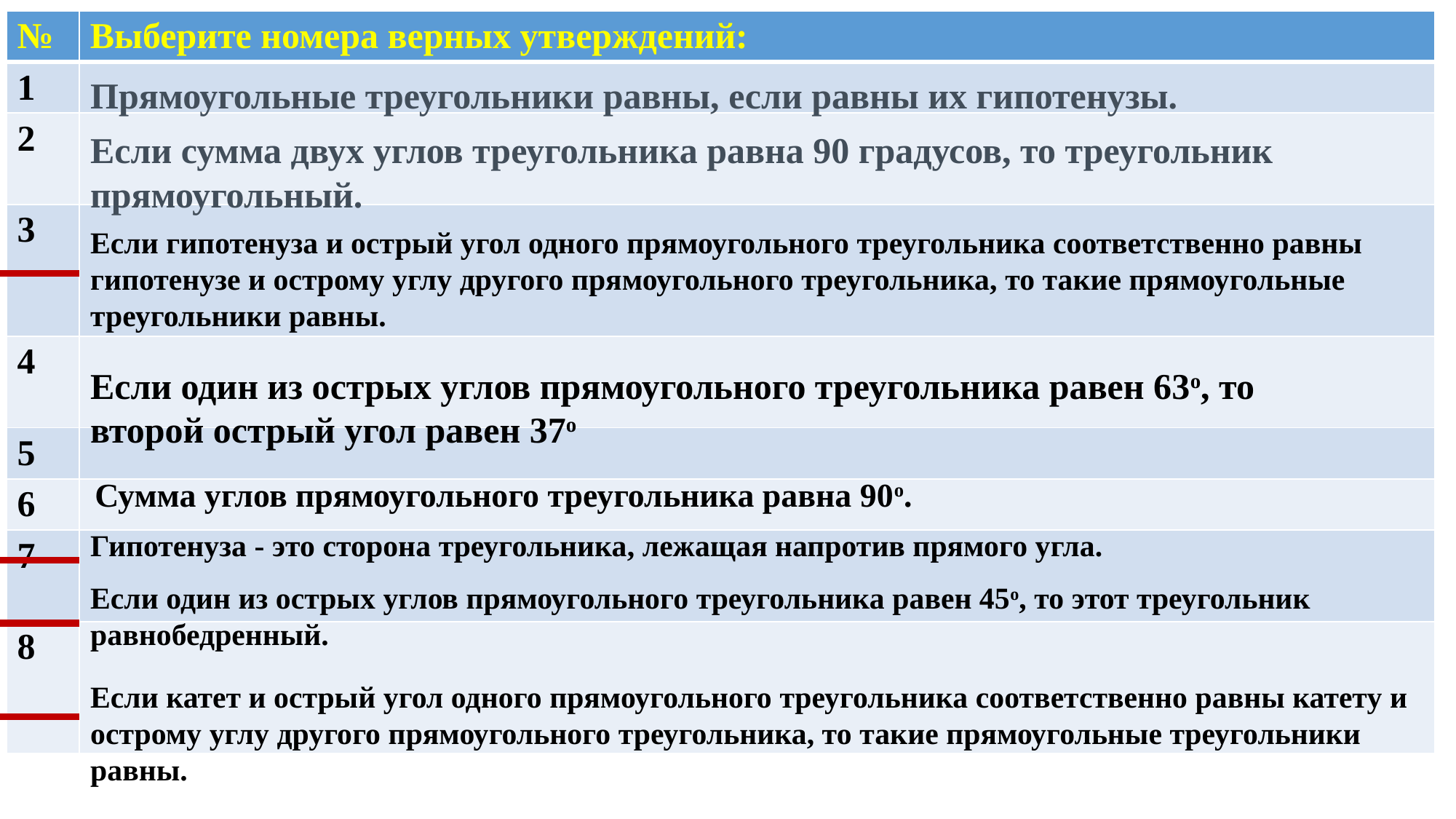

| № | Выберите номера верных утверждений: |
| --- | --- |
| 1 |  |
| 2 |  |
| 3 |  |
| 4 |  |
| 5 |  |
| 6 |  |
| 7 |  |
| 8 |  |
Прямоугольные треугольники равны, если равны их гипотенузы.
Если сумма двух углов треугольника равна 90 градусов, то треугольник прямоугольный.
Если гипотенуза и острый угол одного прямоугольного треугольника соответственно равны гипотенузе и острому углу другого прямоугольного треугольника, то такие прямоугольные треугольники равны.
Если один из острых углов прямоугольного треугольника равен 63о, то второй острый угол равен 37о
Сумма углов прямоугольного треугольника равна 90о.
Гипотенуза - это сторона треугольника, лежащая напротив прямого угла.
Если один из острых углов прямоугольного треугольника равен 45о, то этот треугольник  равнобедренный.
Если катет и острый угол одного прямоугольного треугольника соответственно равны катету и острому углу другого прямоугольного треугольника, то такие прямоугольные треугольники равны.